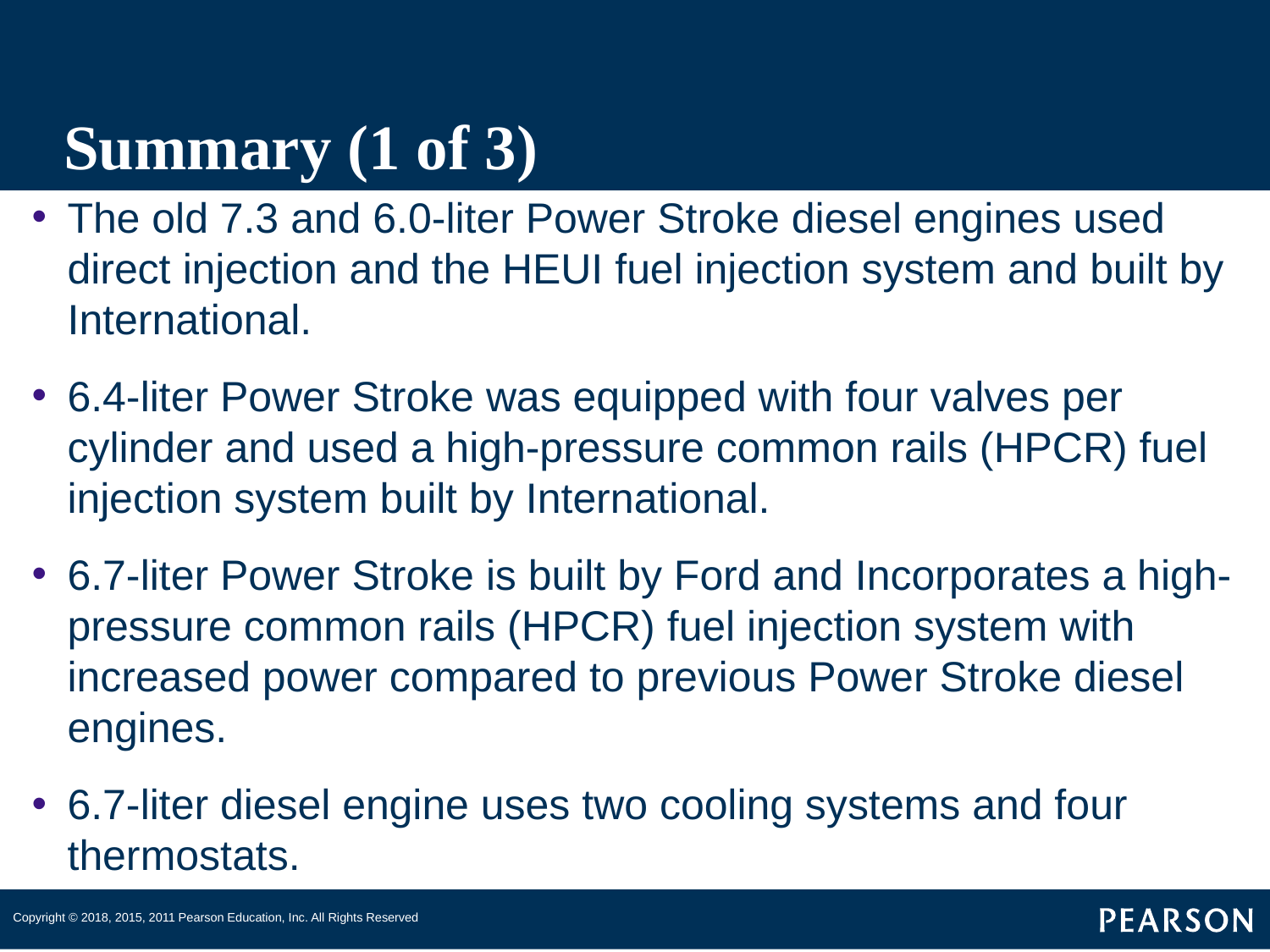

# Summary (1 of 3)
The old 7.3 and 6.0-liter Power Stroke diesel engines used direct injection and the HEUI fuel injection system and built by International.
6.4-liter Power Stroke was equipped with four valves per cylinder and used a high-pressure common rails (HPCR) fuel injection system built by International.
6.7-liter Power Stroke is built by Ford and Incorporates a high-pressure common rails (HPCR) fuel injection system with increased power compared to previous Power Stroke diesel engines.
6.7-liter diesel engine uses two cooling systems and four thermostats.